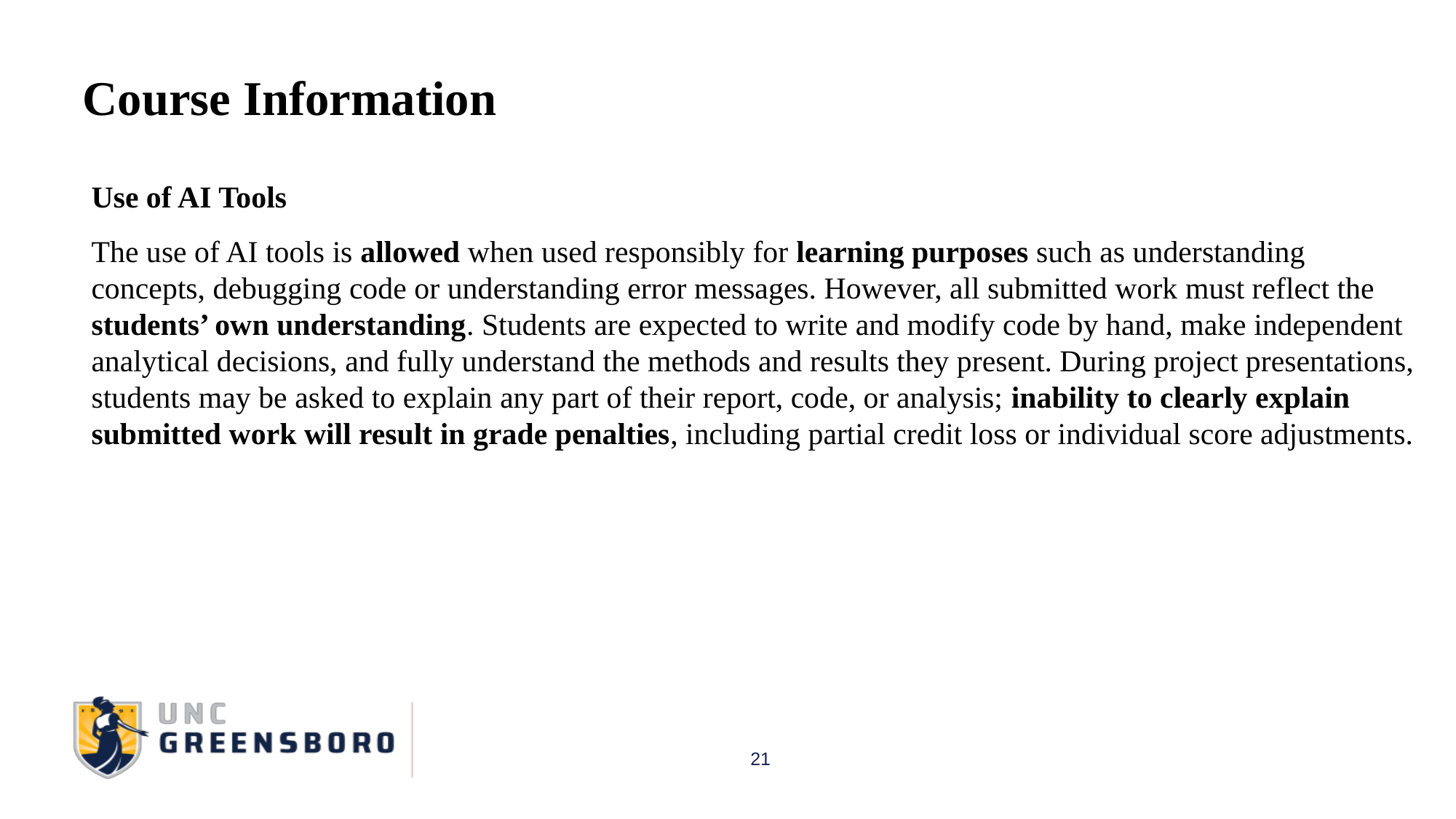

Course Information
Use of AI Tools
The use of AI tools is allowed when used responsibly for learning purposes such as understanding concepts, debugging code or understanding error messages. However, all submitted work must reflect the students’ own understanding. Students are expected to write and modify code by hand, make independent analytical decisions, and fully understand the methods and results they present. During project presentations, students may be asked to explain any part of their report, code, or analysis; inability to clearly explain submitted work will result in grade penalties, including partial credit loss or individual score adjustments.
21